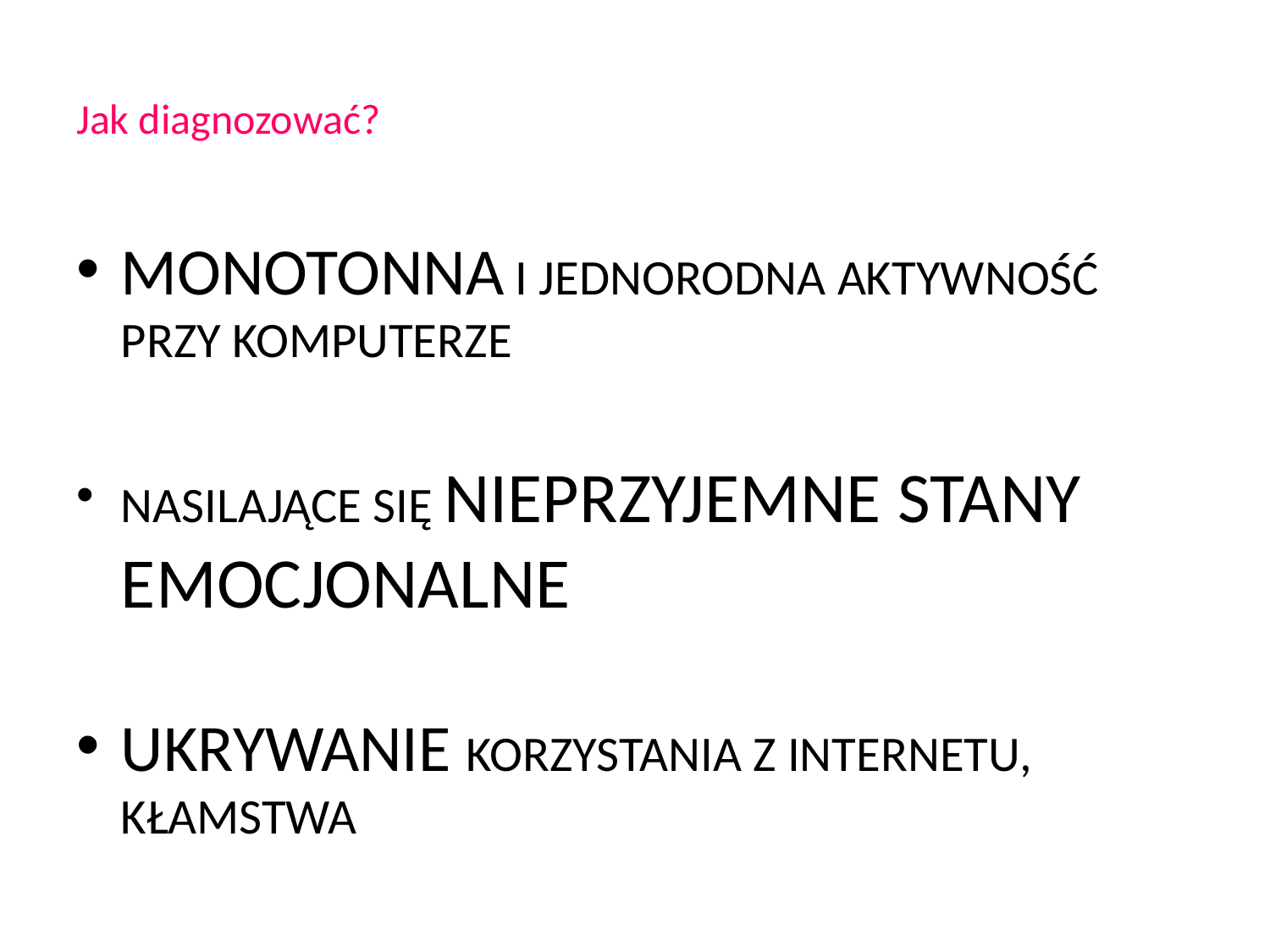

# Jak diagnozować?
MONOTONNA I JEDNORODNA AKTYWNOŚĆ PRZY KOMPUTERZE

NASILAJĄCE SIĘ NIEPRZYJEMNE STANY EMOCJONALNE

UKRYWANIE KORZYSTANIA Z INTERNETU, KŁAMSTWA